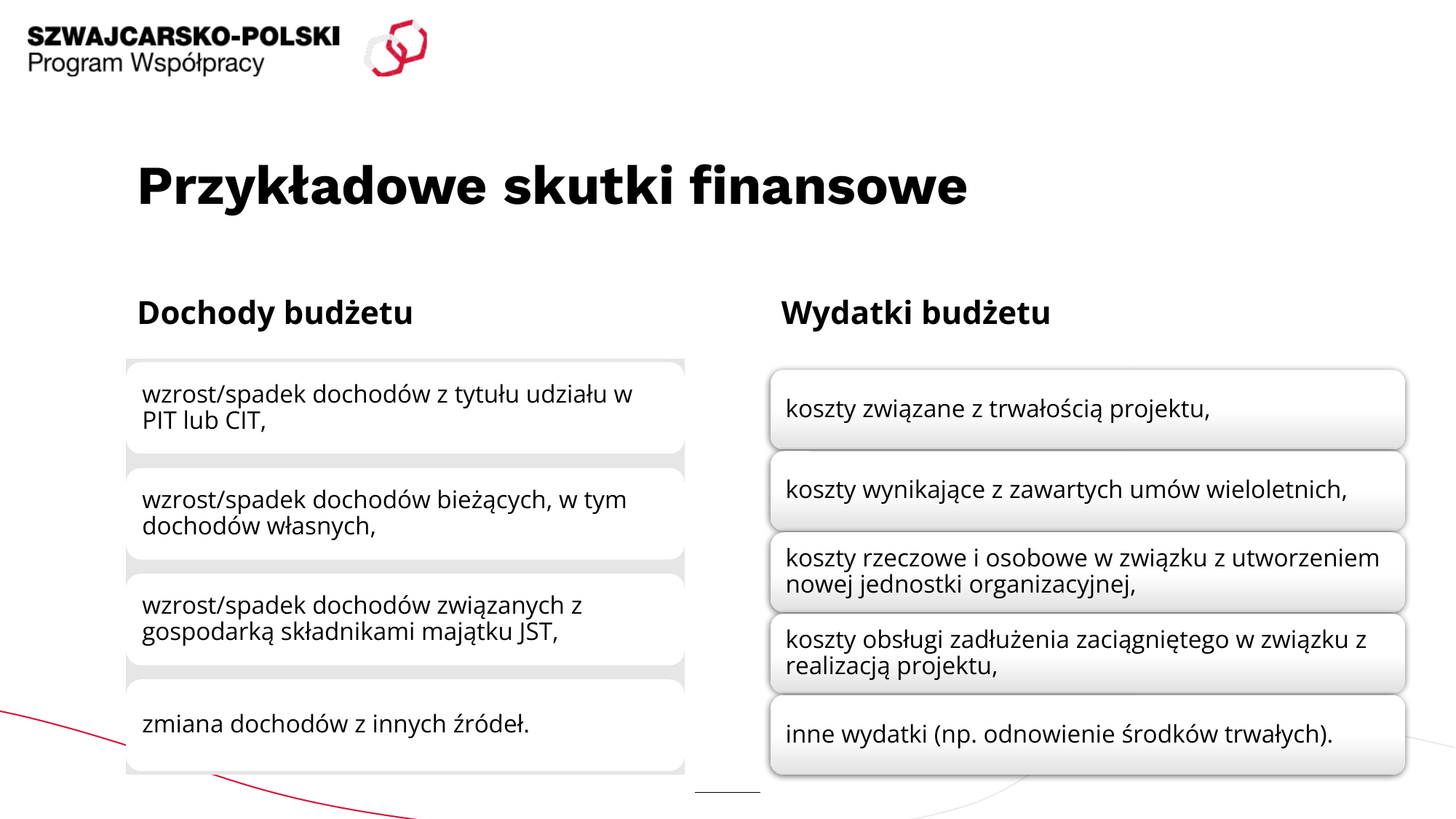

# Przykładowe skutki finansowe
Dochody budżetu
Wydatki budżetu
wzrost/spadek dochodów z tytułu udziału w PIT lub CIT,
wzrost/spadek dochodów bieżących, w tym dochodów własnych,
wzrost/spadek dochodów związanych z gospodarką składnikami majątku JST,
zmiana dochodów z innych źródeł.
koszty związane z trwałością projektu,
koszty wynikające z zawartych umów wieloletnich,
koszty rzeczowe i osobowe w związku z utworzeniem nowej jednostki organizacyjnej,
koszty obsługi zadłużenia zaciągniętego w związku z realizacją projektu,
inne wydatki (np. odnowienie środków trwałych).